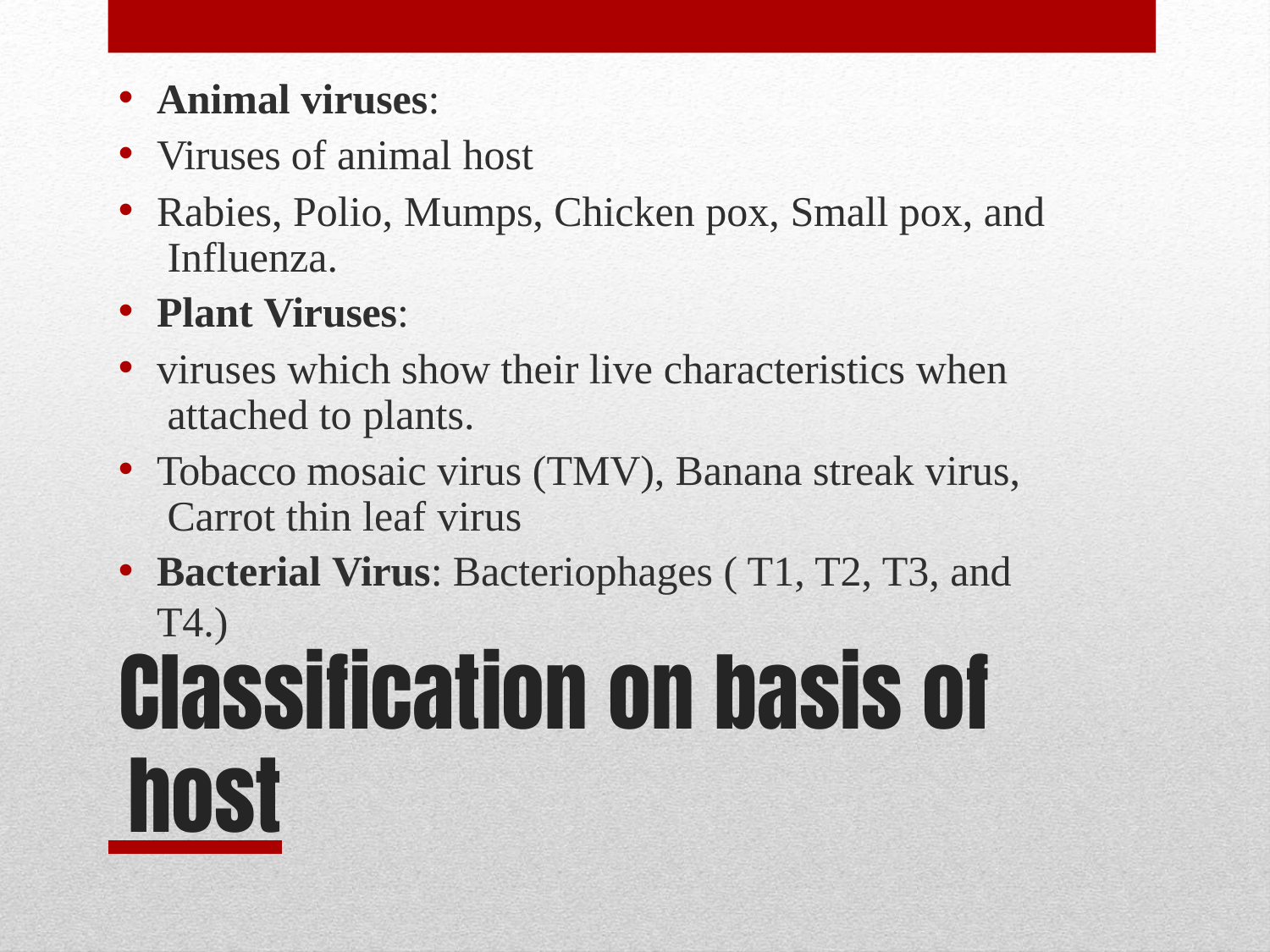

Animal viruses:
Viruses of animal host
Rabies, Polio, Mumps, Chicken pox, Small pox, and  Influenza.
Plant Viruses:
viruses which show their live characteristics when  attached to plants.
Tobacco mosaic virus (TMV), Banana streak virus,  Carrot thin leaf virus
Bacterial Virus: Bacteriophages ( T1, T2, T3, and T4.)
Classification on basis of
 host